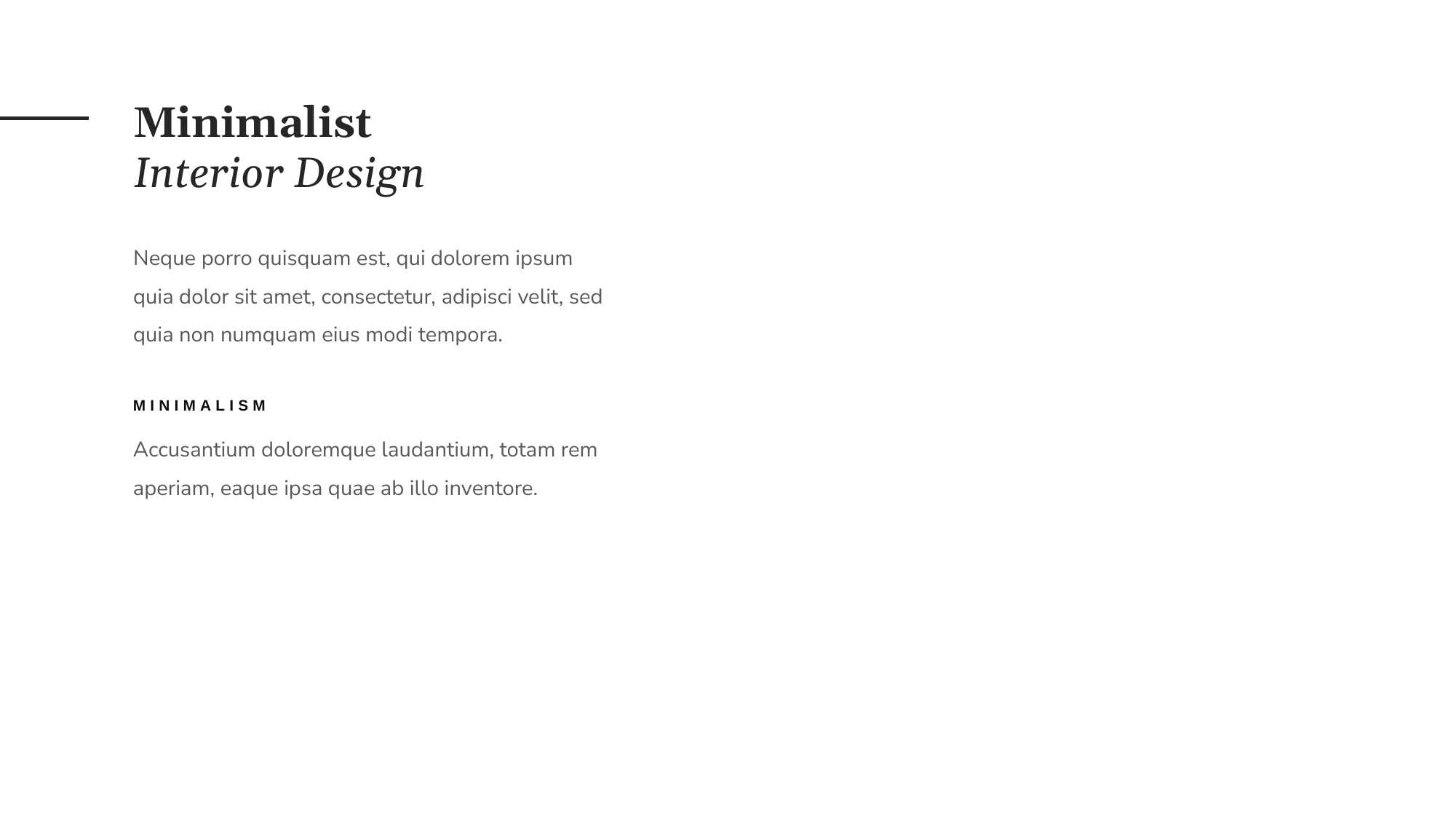

Minimalist
Interior Design
Neque porro quisquam est, qui dolorem ipsum quia dolor sit amet, consectetur, adipisci velit, sed quia non numquam eius modi tempora.
MINIMALISM
Accusantium doloremque laudantium, totam rem aperiam, eaque ipsa quae ab illo inventore.